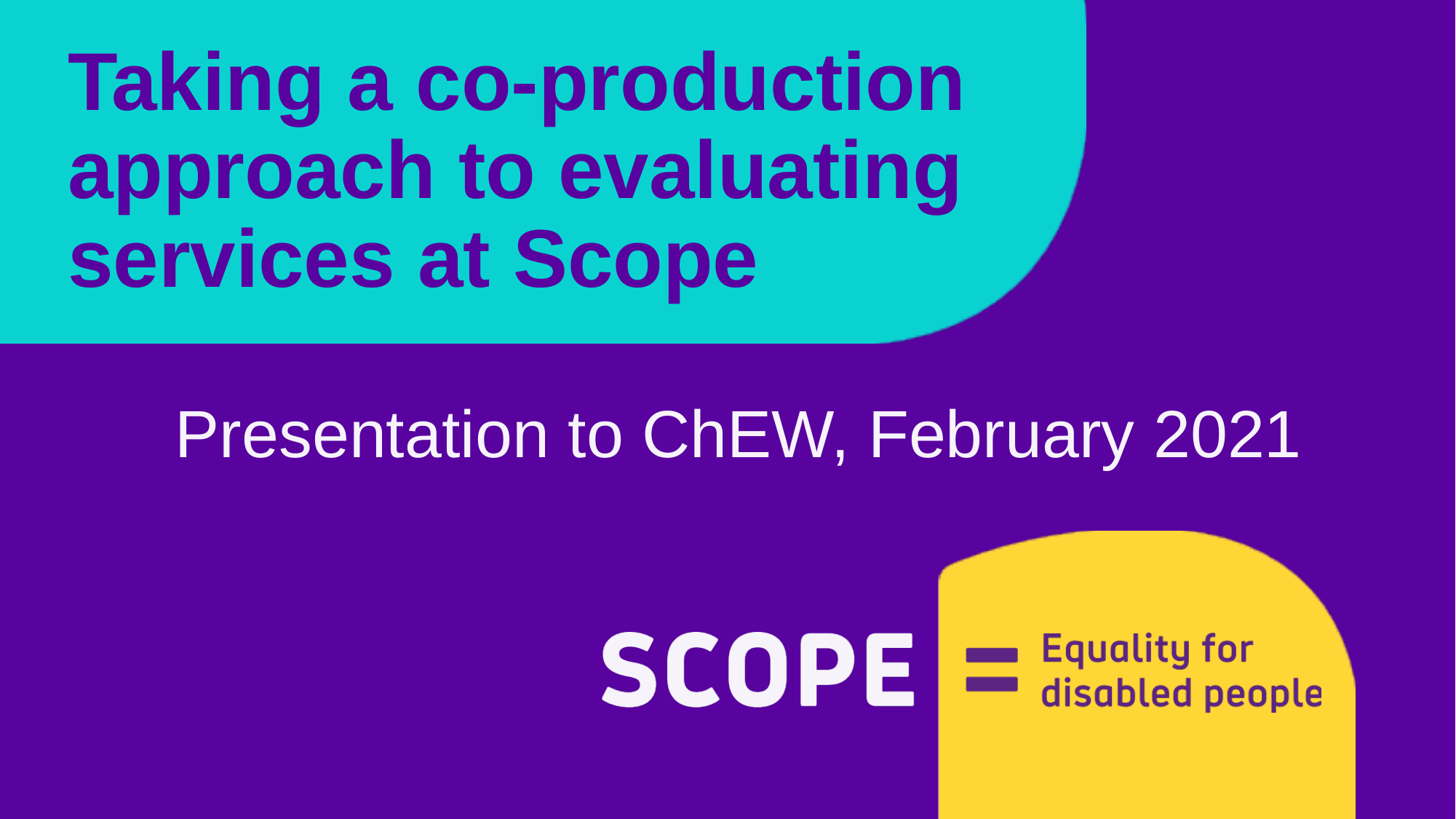

# Taking a co-production approach to evaluating services at Scope
Presentation to ChEW, February 2021